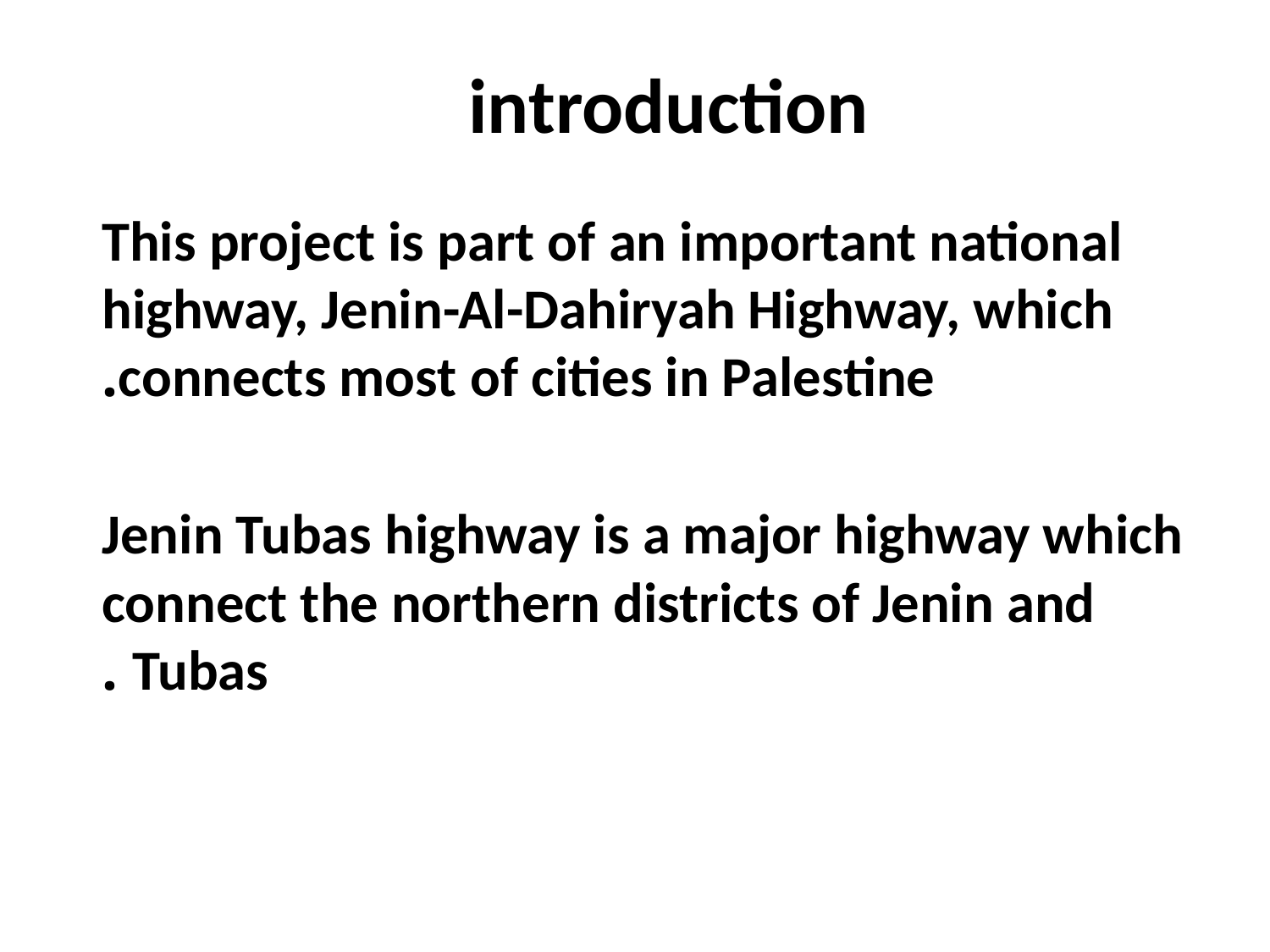

# introduction
This project is part of an important national highway, Jenin-Al-Dahiryah Highway, which connects most of cities in Palestine.

Jenin Tubas highway is a major highway which connect the northern districts of Jenin and Tubas .